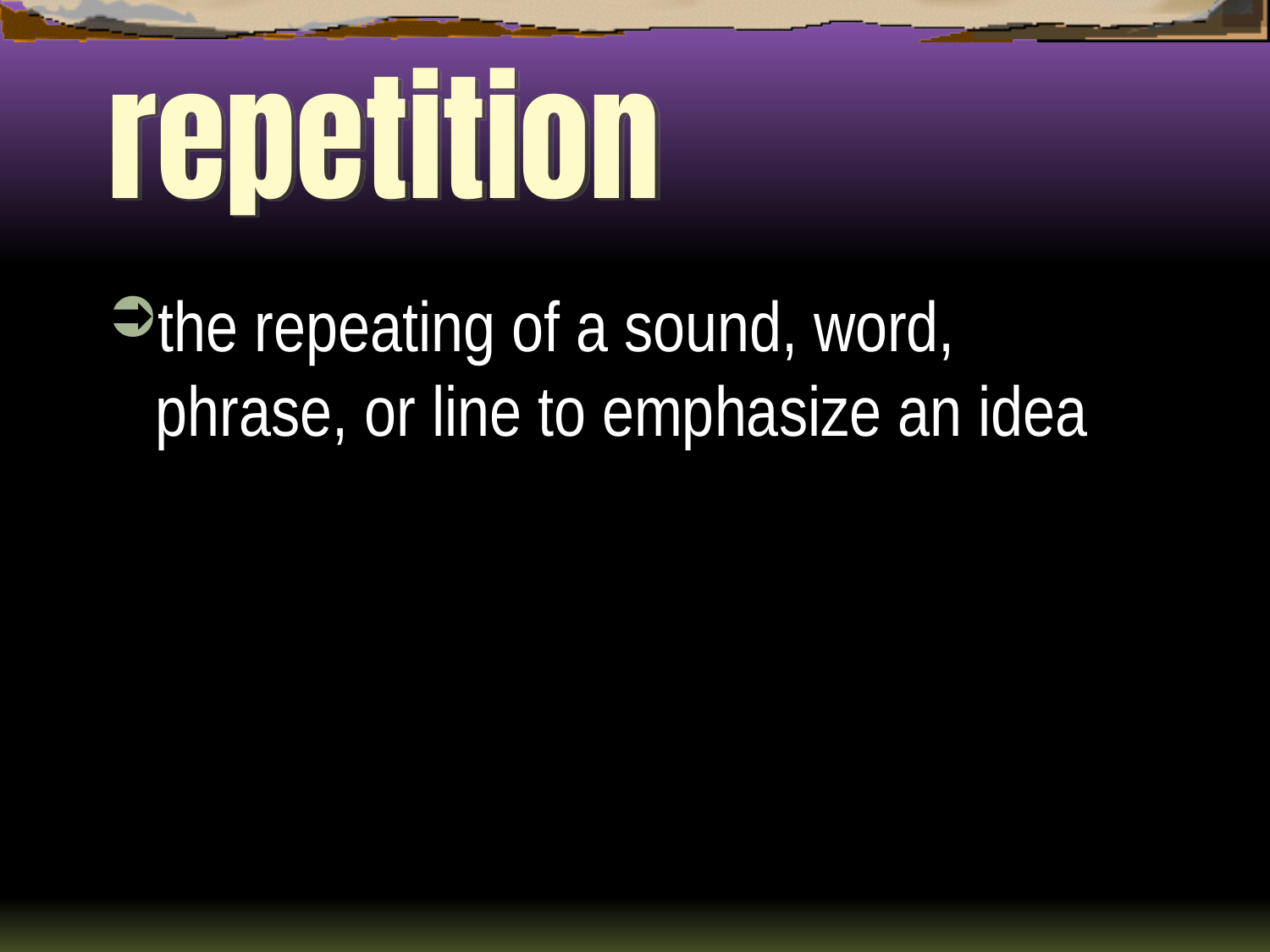

# repetition
the repeating of a sound, word, phrase, or line to emphasize an idea